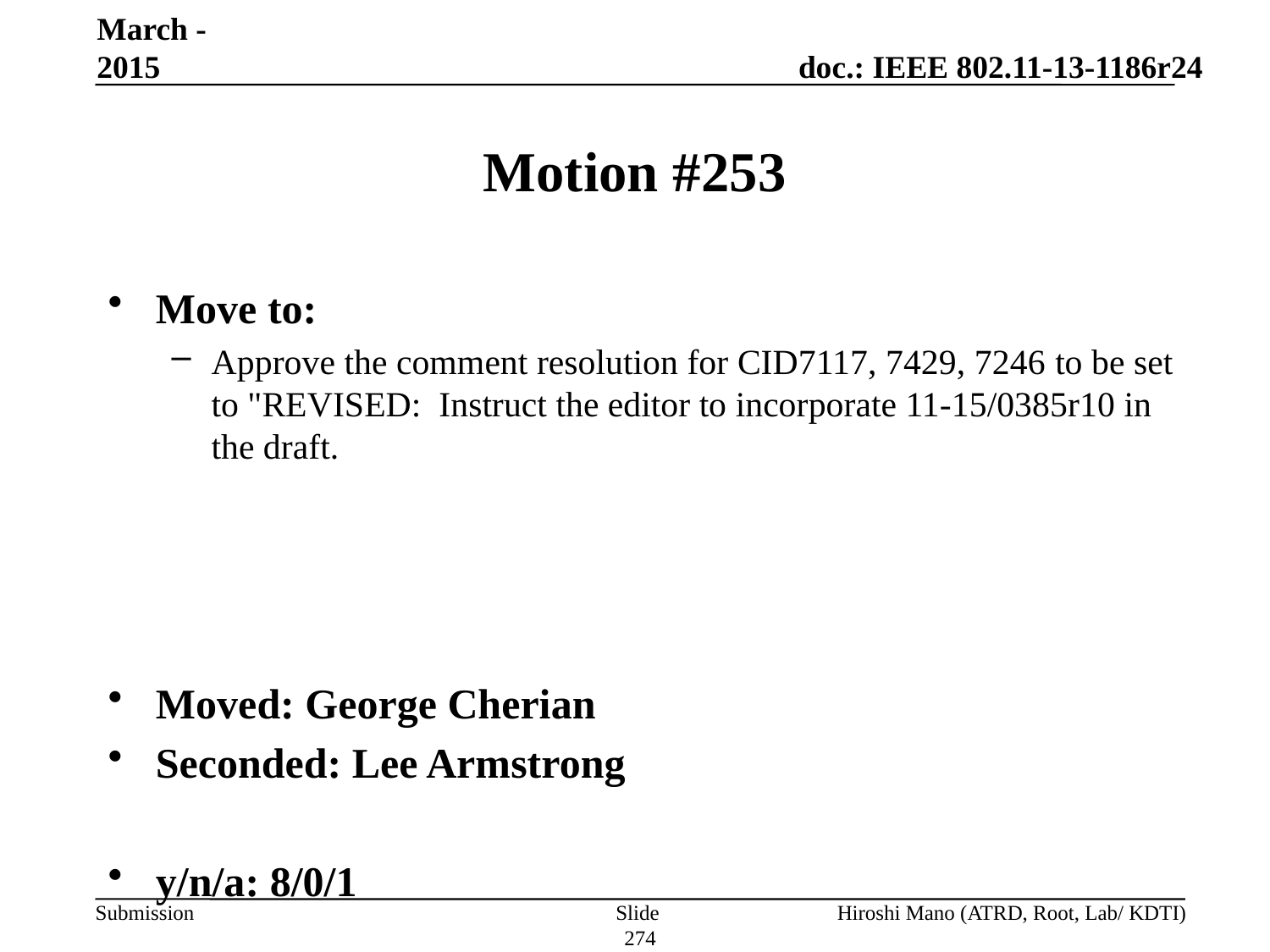

March -2015
# Motion #253
Move to:
Approve the comment resolution for CID7117, 7429, 7246 to be set to "REVISED:  Instruct the editor to incorporate 11-15/0385r10 in the draft.

Moved: George Cherian
Seconded: Lee Armstrong

y/n/a: 8/0/1

`

Slide 274
Hiroshi Mano (ATRD, Root, Lab/ KDTI)